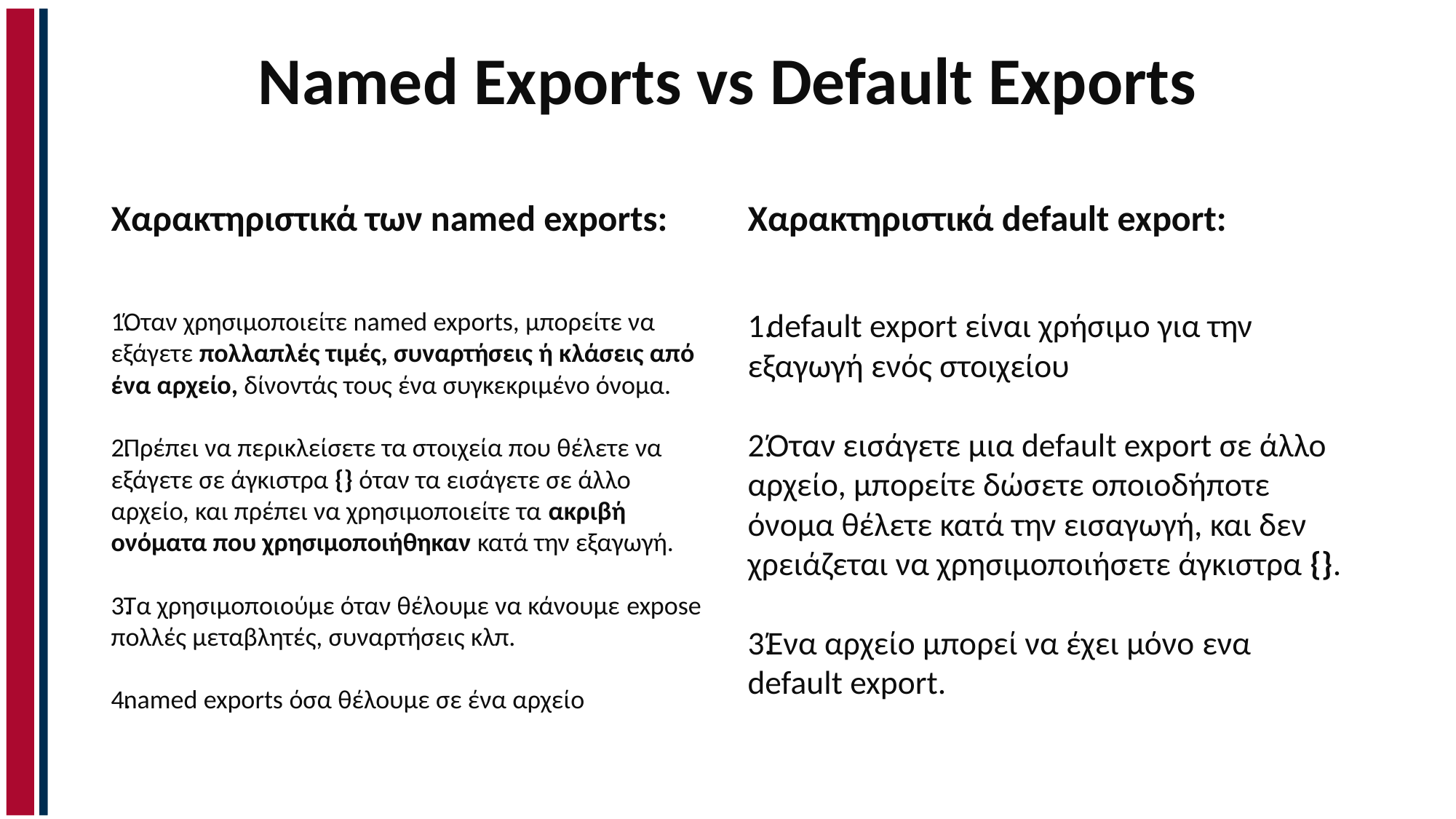

# Named Exports vs Default Exports
Χαρακτηριστικά των named exports:

Χαρακτηριστικά default export:

Όταν χρησιμοποιείτε named exports, μπορείτε να εξάγετε πολλαπλές τιμές, συναρτήσεις ή κλάσεις από ένα αρχείο, δίνοντάς τους ένα συγκεκριμένο όνομα.

Πρέπει να περικλείσετε τα στοιχεία που θέλετε να εξάγετε σε άγκιστρα {} όταν τα εισάγετε σε άλλο αρχείο, και πρέπει να χρησιμοποιείτε τα ακριβή ονόματα που χρησιμοποιήθηκαν κατά την εξαγωγή.

Τα χρησιμοποιούμε όταν θέλουμε να κάνουμε expose πολλές μεταβλητές, συναρτήσεις κλπ.

named exports όσα θέλουμε σε ένα αρχείο

default export είναι χρήσιμο για την εξαγωγή ενός στοιχείου

Όταν εισάγετε μια default export σε άλλο αρχείο, μπορείτε δώσετε οποιοδήποτε όνομα θέλετε κατά την εισαγωγή, και δεν χρειάζεται να χρησιμοποιήσετε άγκιστρα {}.

Ένα αρχείο μπορεί να έχει μόνο ενα default export.